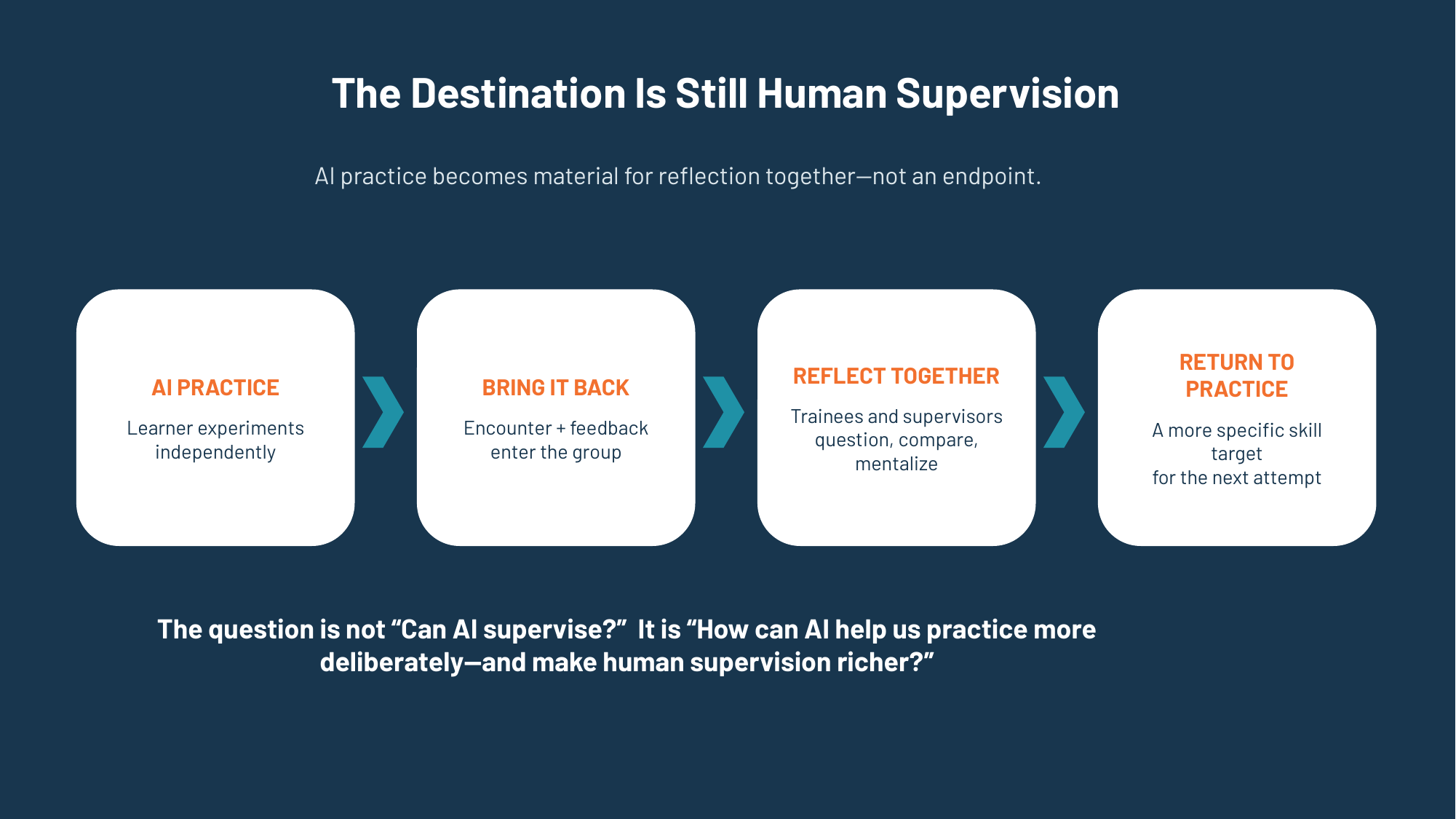

The Destination Is Still Human Supervision
AI practice becomes material for reflection together—not an endpoint.
AI PRACTICE
Learner experiments
independently
BRING IT BACK
Encounter + feedback
enter the group
REFLECT TOGETHER
Trainees and supervisors
question, compare, mentalize
RETURN TO PRACTICE
A more specific skill target
for the next attempt

The question is not “Can AI supervise?”  It is “How can AI help us practice more deliberately—and make human supervision richer?”